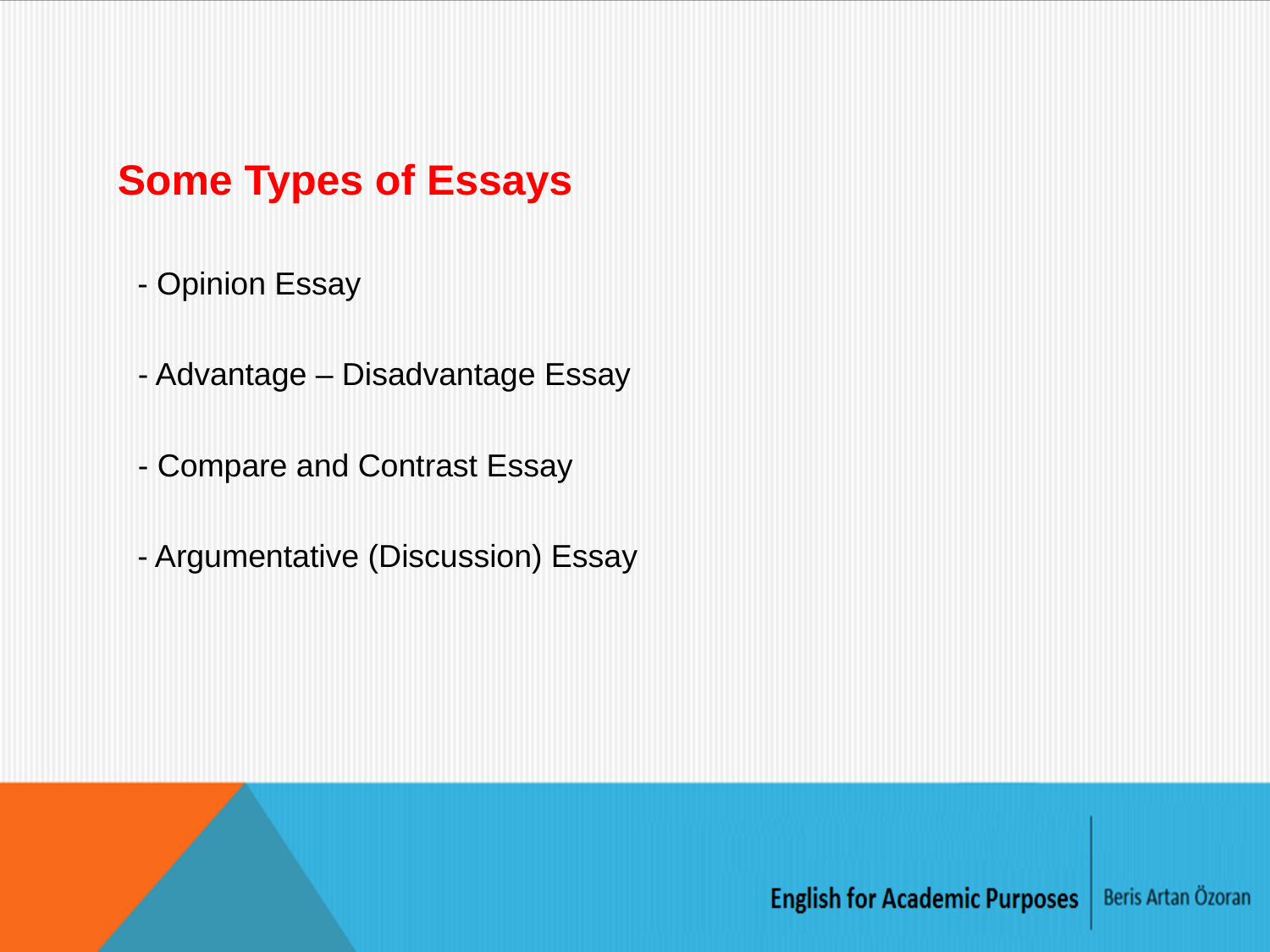

Some Types of Essays
- Opinion Essay
- Advantage – Disadvantage Essay
- Compare and Contrast Essay
- Argumentative (Discussion) Essay